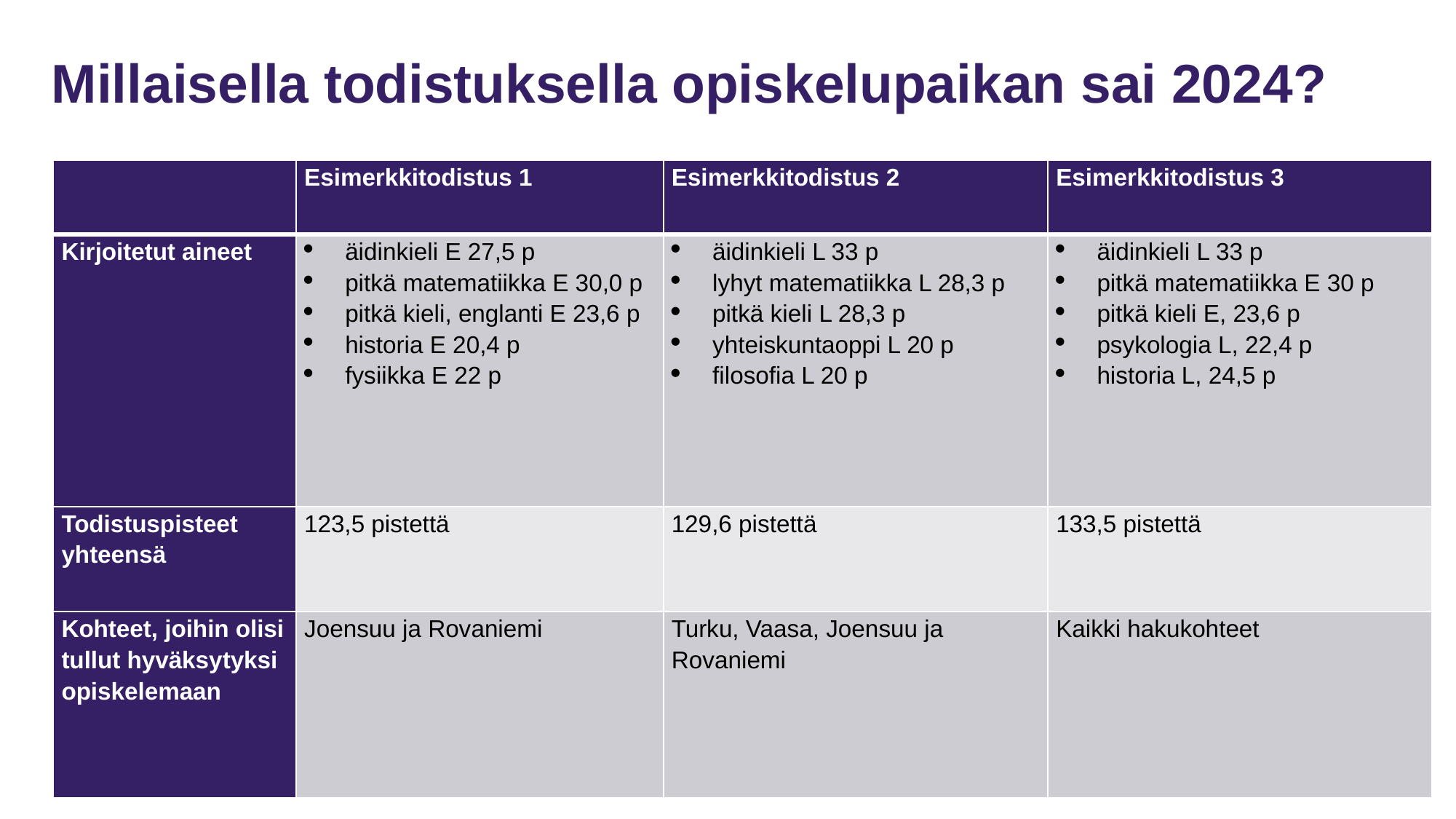

# Millaisella todistuksella opiskelupaikan sai 2024?
|  | Esimerkkitodistus 1 | Esimerkkitodistus 2 | Esimerkkitodistus 3 |
| --- | --- | --- | --- |
| Kirjoitetut aineet | äidinkieli E 27,5 p pitkä matematiikka E 30,0 p pitkä kieli, englanti E 23,6 p historia E 20,4 p fysiikka E 22 p | äidinkieli L 33 p lyhyt matematiikka L 28,3 p pitkä kieli L 28,3 p yhteiskuntaoppi L 20 p filosofia L 20 p | äidinkieli L 33 p pitkä matematiikka E 30 p pitkä kieli E, 23,6 p psykologia L, 22,4 p historia L, 24,5 p |
| Todistuspisteet yhteensä | 123,5 pistettä | 129,6 pistettä | 133,5 pistettä |
| Kohteet, joihin olisi tullut hyväksytyksi opiskelemaan | Joensuu ja Rovaniemi | Turku, Vaasa, Joensuu ja Rovaniemi | Kaikki hakukohteet |